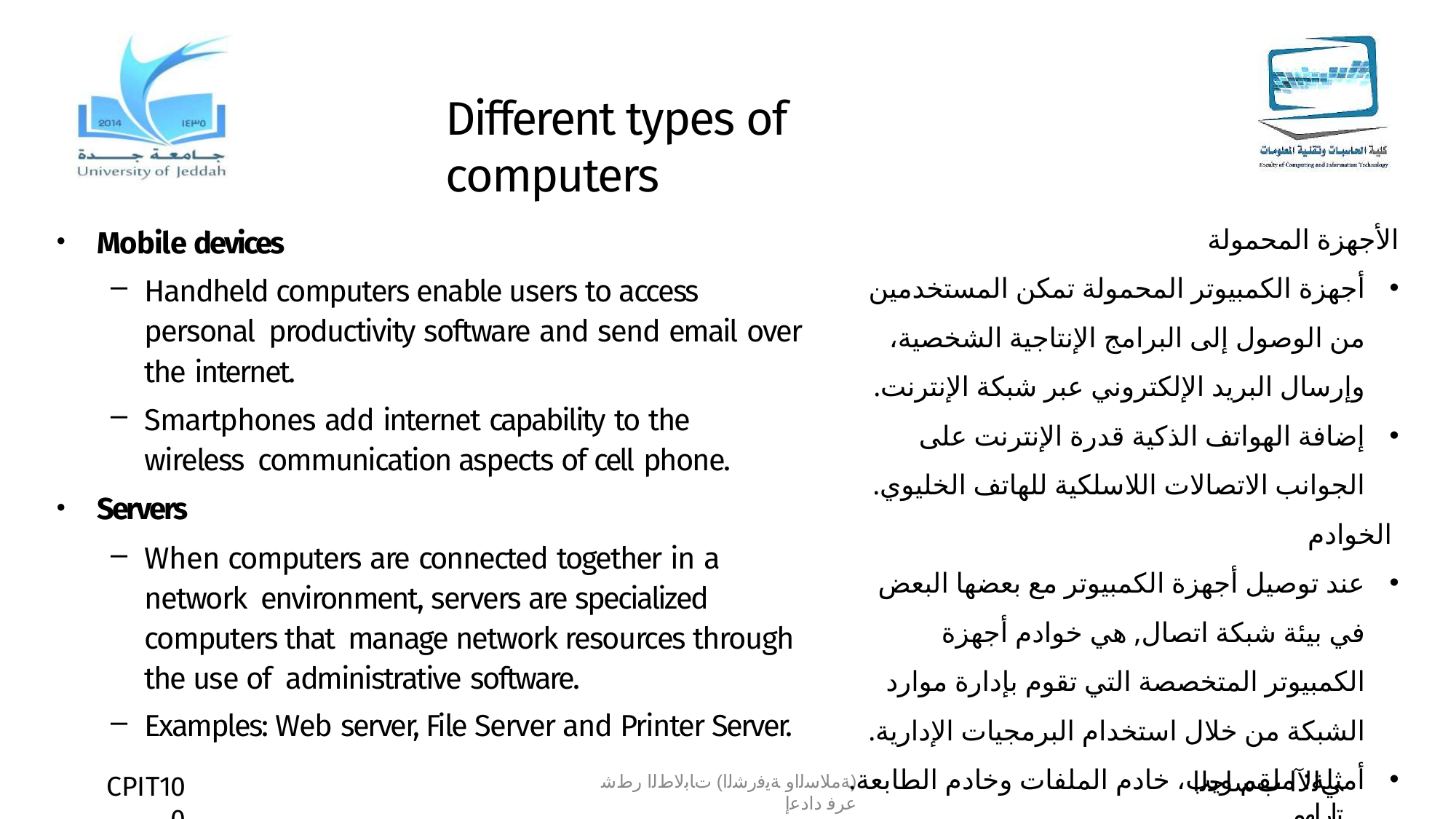

# Different types of computers
الأجهزة المحمولة
أجهزة الكمبيوتر المحمولة تمكن المستخدمين من الوصول إلى البرامج الإنتاجية الشخصية، وإرسال البريد الإلكتروني عبر شبكة الإنترنت.
إضافة الهواتف الذكية قدرة الإنترنت على الجوانب الاتصالات اللاسلكية للهاتف الخليوي.
 الخوادم
عند توصيل أجهزة الكمبيوتر مع بعضها البعض في بيئة شبكة اتصال, هي خوادم أجهزة الكمبيوتر المتخصصة التي تقوم بإدارة موارد الشبكة من خلال استخدام البرمجيات الإدارية.
أمثلة: ملقم ويب، خادم الملفات وخادم الطابعة.
Mobile devices
Handheld computers enable users to access personal  productivity software and send email over the internet.
Smartphones add internet capability to the wireless  communication aspects of cell phone.
Servers
When computers are connected together in a network  environment, servers are specialized computers that  manage network resources through the use of  administrative software.
Examples: Web server, File Server and Printer Server.
ﻲﻟﻵا بﺳﺎﺣﻟا تارﺎﮭﻣ
CPIT100
(ﺔﻣﻼﺳﻟاو ﺔﯾﻓرﺷﻟا) تﺎﺑﻟﺎطﻟا رطﺷ عرﻓ دادﻋإ